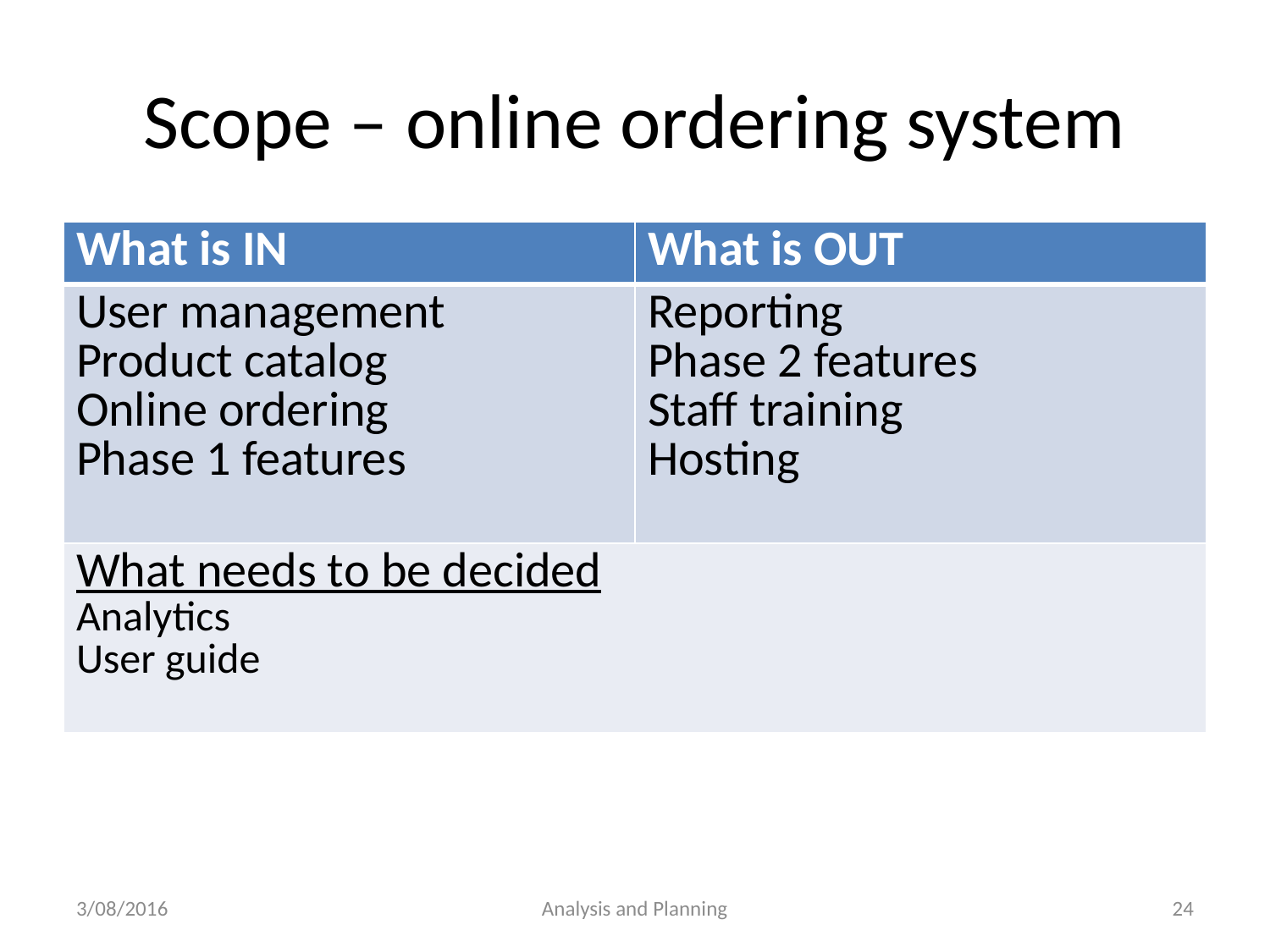

# Scope – online ordering system
| What is IN | What is OUT |
| --- | --- |
| User management Product catalog Online ordering Phase 1 features | Reporting Phase 2 features Staff training Hosting |
| What needs to be decided Analytics User guide |  |
3/08/2016
Analysis and Planning
24